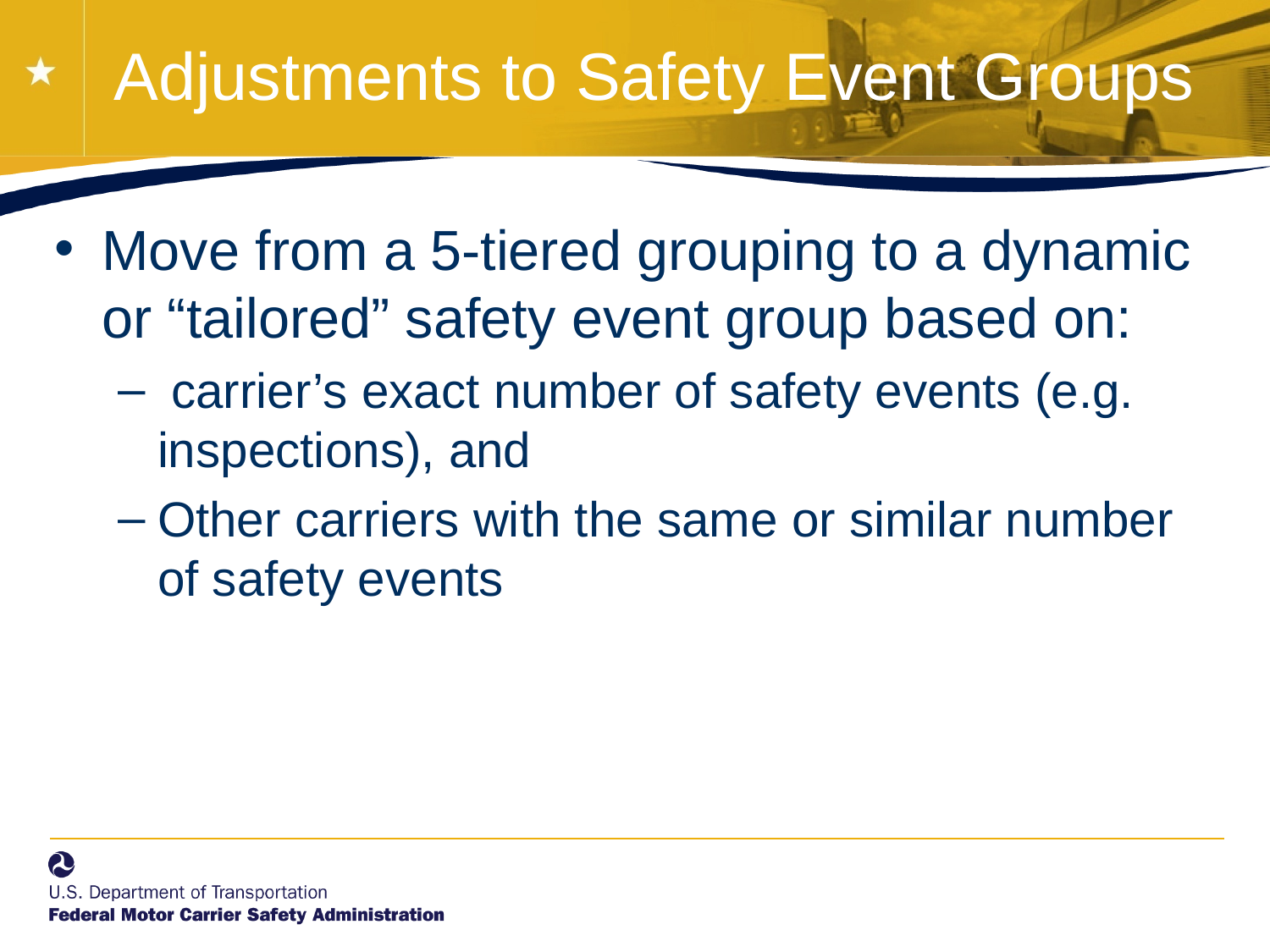

# Adjustments to Safety Event Groups
Move from a 5-tiered grouping to a dynamic or “tailored” safety event group based on:
 carrier’s exact number of safety events (e.g. inspections), and
Other carriers with the same or similar number of safety events